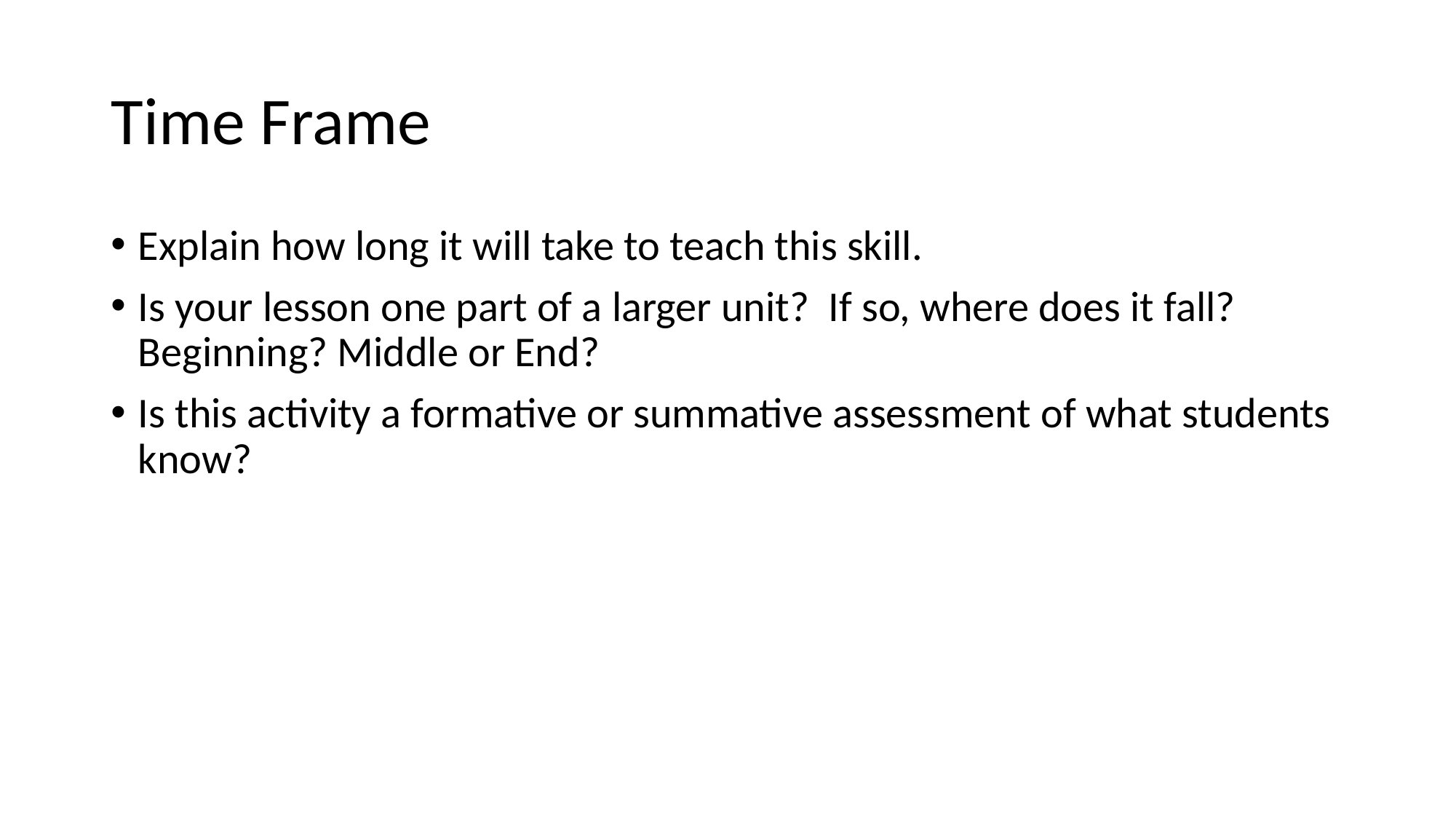

# Time Frame
Explain how long it will take to teach this skill.
Is your lesson one part of a larger unit?  If so, where does it fall?  Beginning? Middle or End?
Is this activity a formative or summative assessment of what students know?